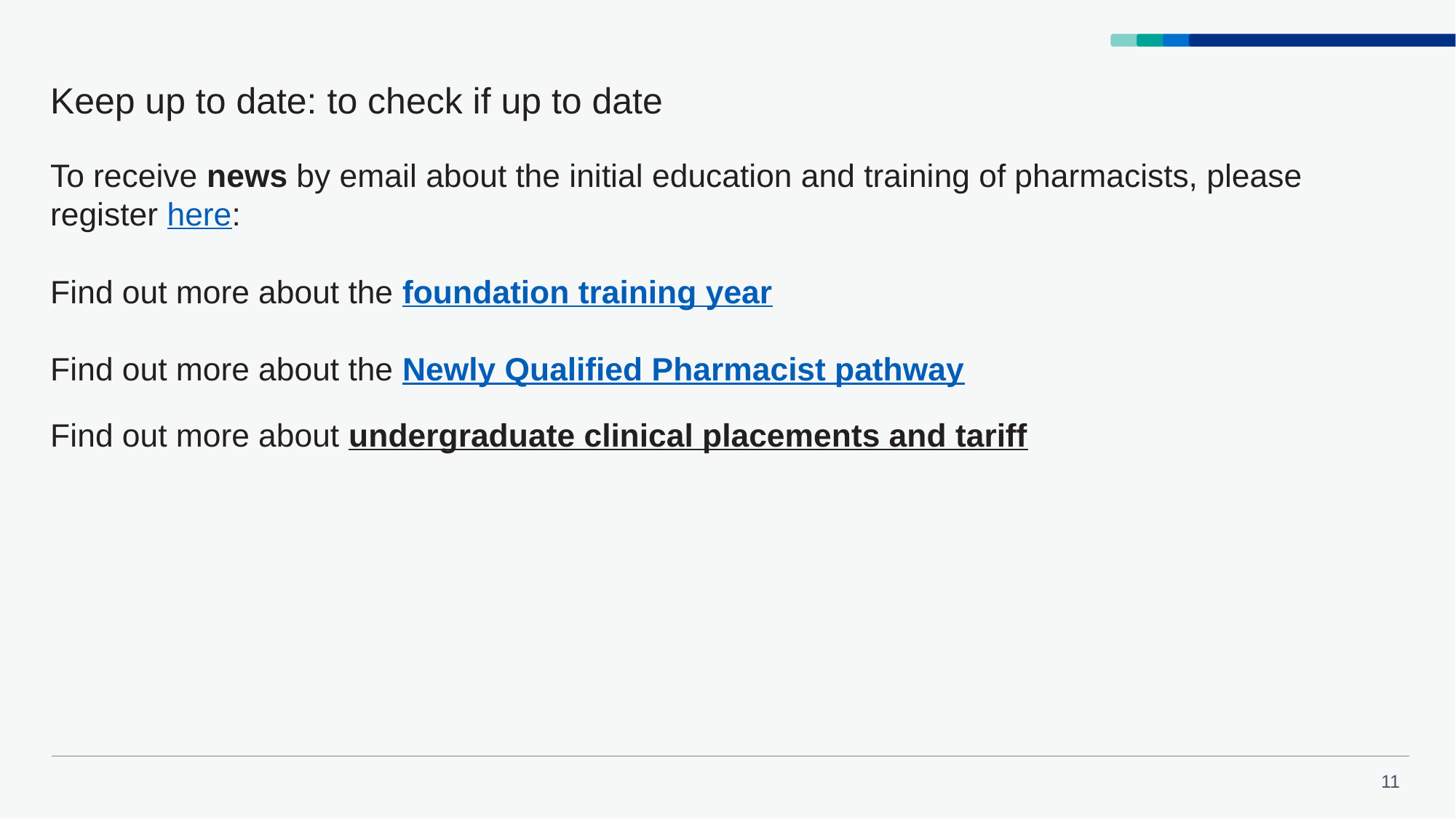

Keep up to date: to check if up to date
To receive news by email about the initial education and training of pharmacists, please register here:

Find out more about the foundation training year

Find out more about the Newly Qualified Pharmacist pathway
Find out more about undergraduate clinical placements and tariff